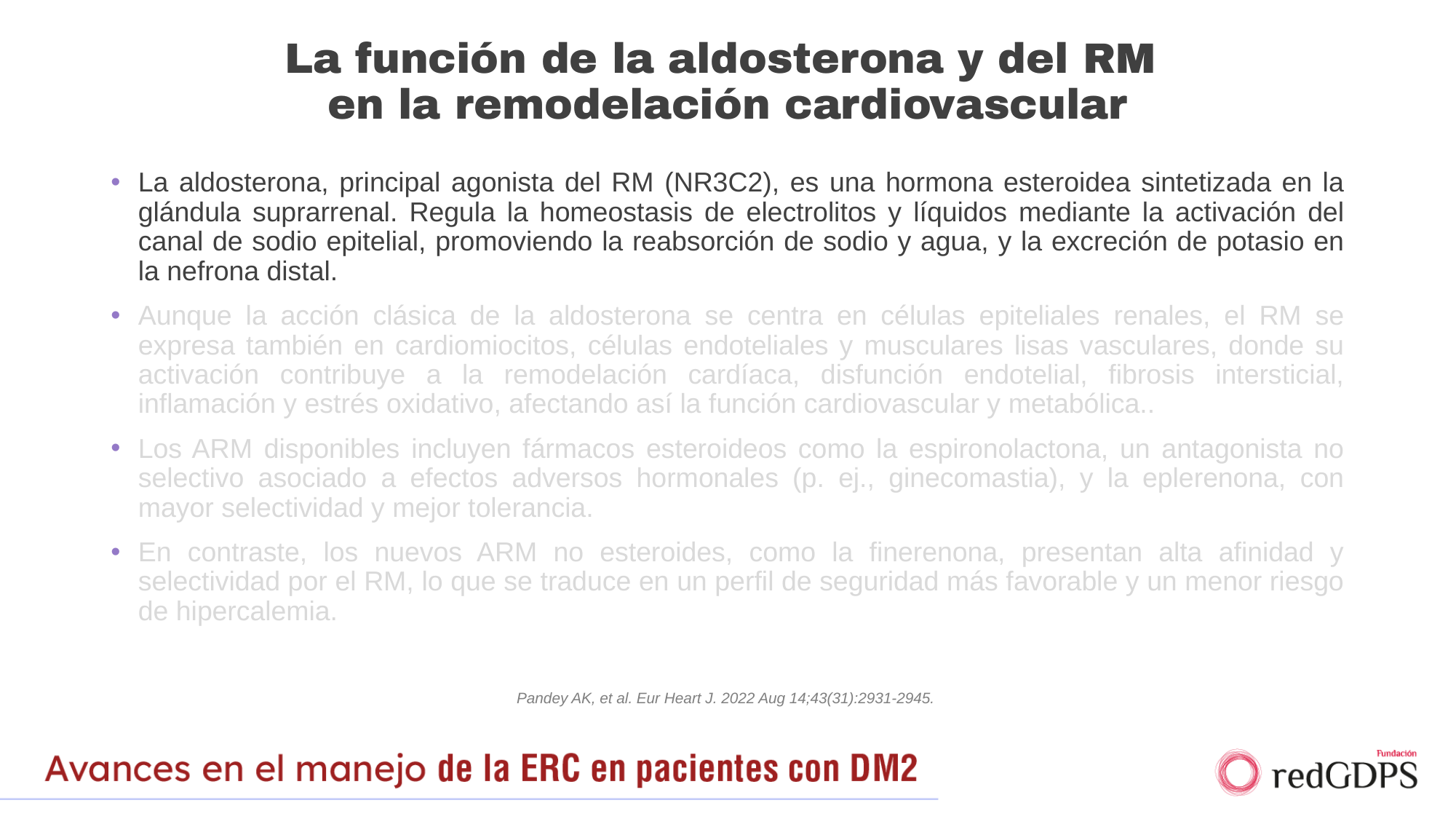

# La función de la aldosterona y del RM en la remodelación cardiovascular
La aldosterona, principal agonista del RM (NR3C2), es una hormona esteroidea sintetizada en la glándula suprarrenal. Regula la homeostasis de electrolitos y líquidos mediante la activación del canal de sodio epitelial, promoviendo la reabsorción de sodio y agua, y la excreción de potasio en la nefrona distal.
Aunque la acción clásica de la aldosterona se centra en células epiteliales renales, el RM se expresa también en cardiomiocitos, células endoteliales y musculares lisas vasculares, donde su activación contribuye a la remodelación cardíaca, disfunción endotelial, fibrosis intersticial, inflamación y estrés oxidativo, afectando así la función cardiovascular y metabólica..
Los ARM disponibles incluyen fármacos esteroideos como la espironolactona, un antagonista no selectivo asociado a efectos adversos hormonales (p. ej., ginecomastia), y la eplerenona, con mayor selectividad y mejor tolerancia.
En contraste, los nuevos ARM no esteroides, como la finerenona, presentan alta afinidad y selectividad por el RM, lo que se traduce en un perfil de seguridad más favorable y un menor riesgo de hipercalemia.
Pandey AK, et al. Eur Heart J. 2022 Aug 14;43(31):2931-2945.